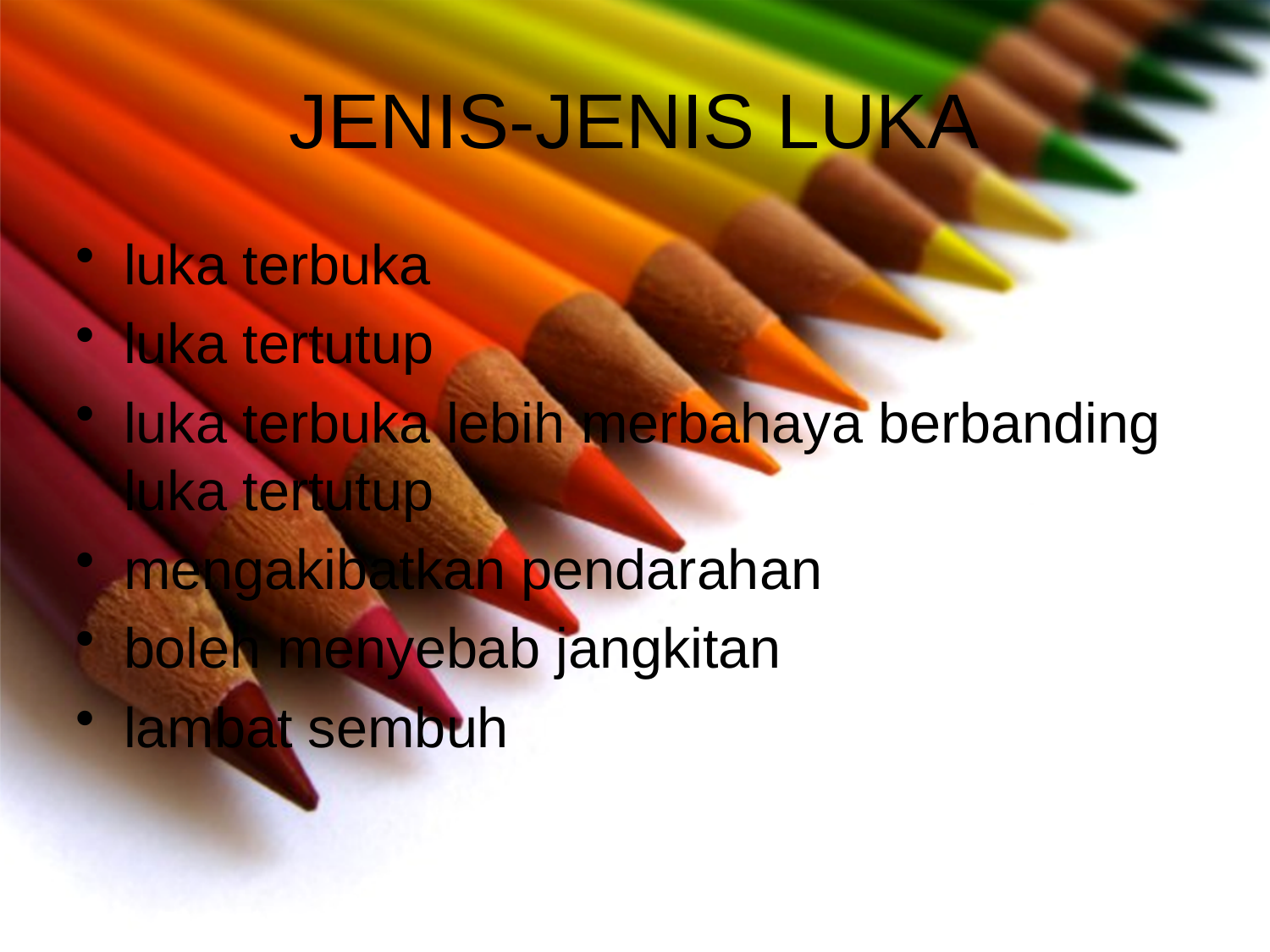

# JENIS-JENIS LUKA
luka terbuka
luka tertutup
luka terbuka lebih merbahaya berbanding luka tertutup
mengakibatkan pendarahan
boleh menyebab jangkitan
lambat sembuh